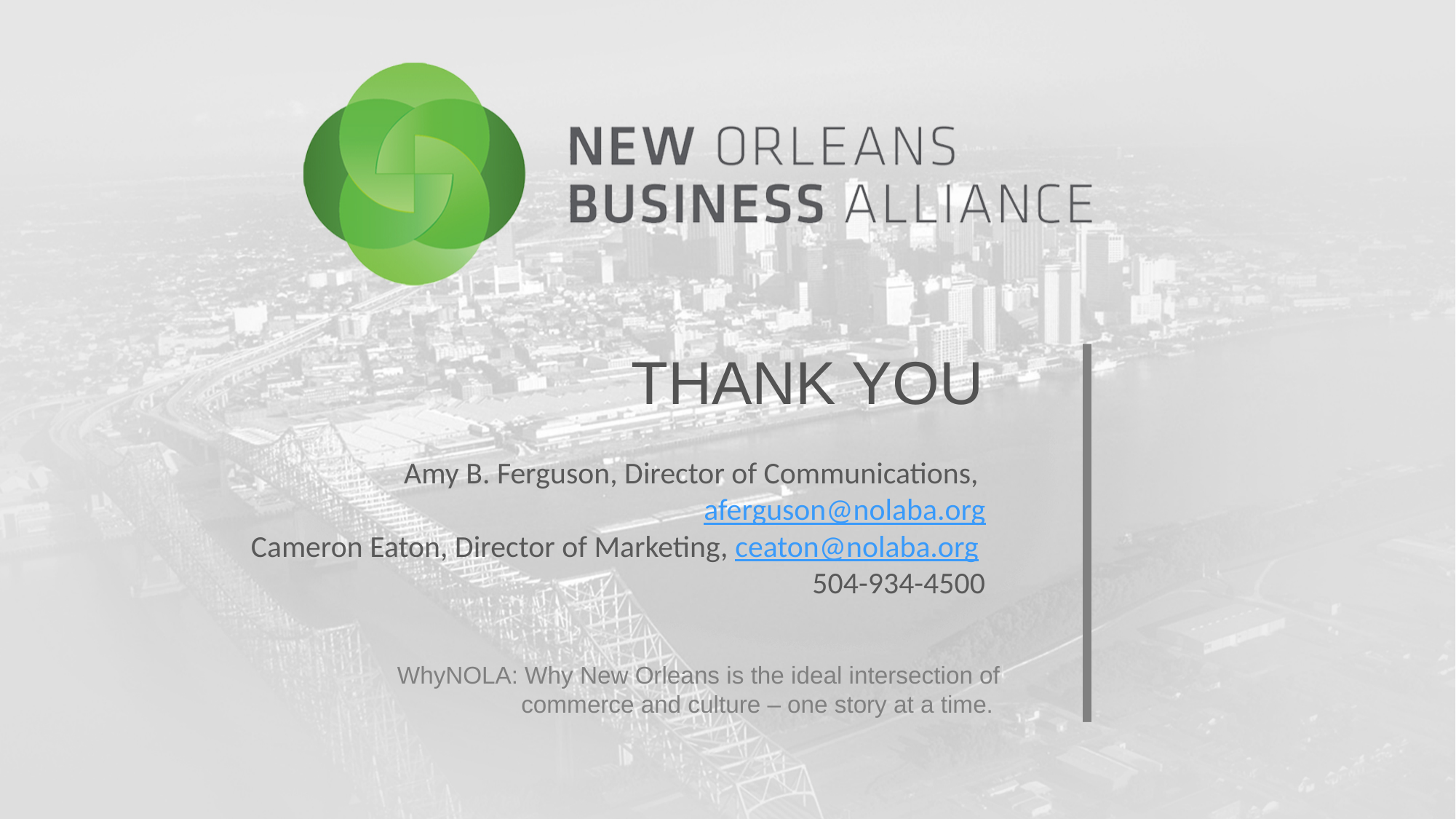

THANK YOU
Amy B. Ferguson, Director of Communications, aferguson@nolaba.org
Cameron Eaton, Director of Marketing, ceaton@nolaba.org
504-934-4500

WhyNOLA: Why New Orleans is the ideal intersection of commerce and culture – one story at a time.